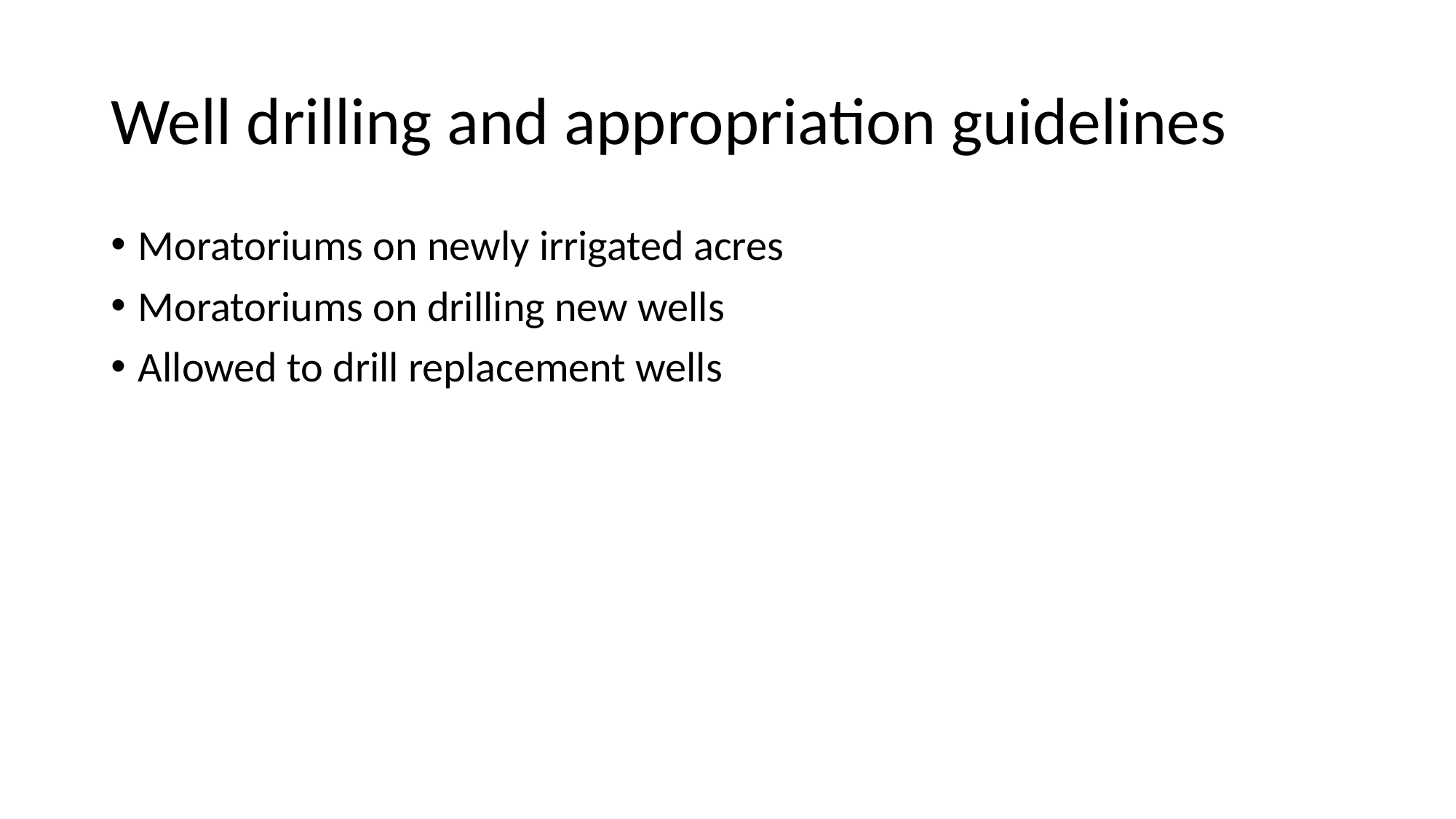

# Well drilling and appropriation guidelines
Moratoriums on newly irrigated acres
Moratoriums on drilling new wells
Allowed to drill replacement wells